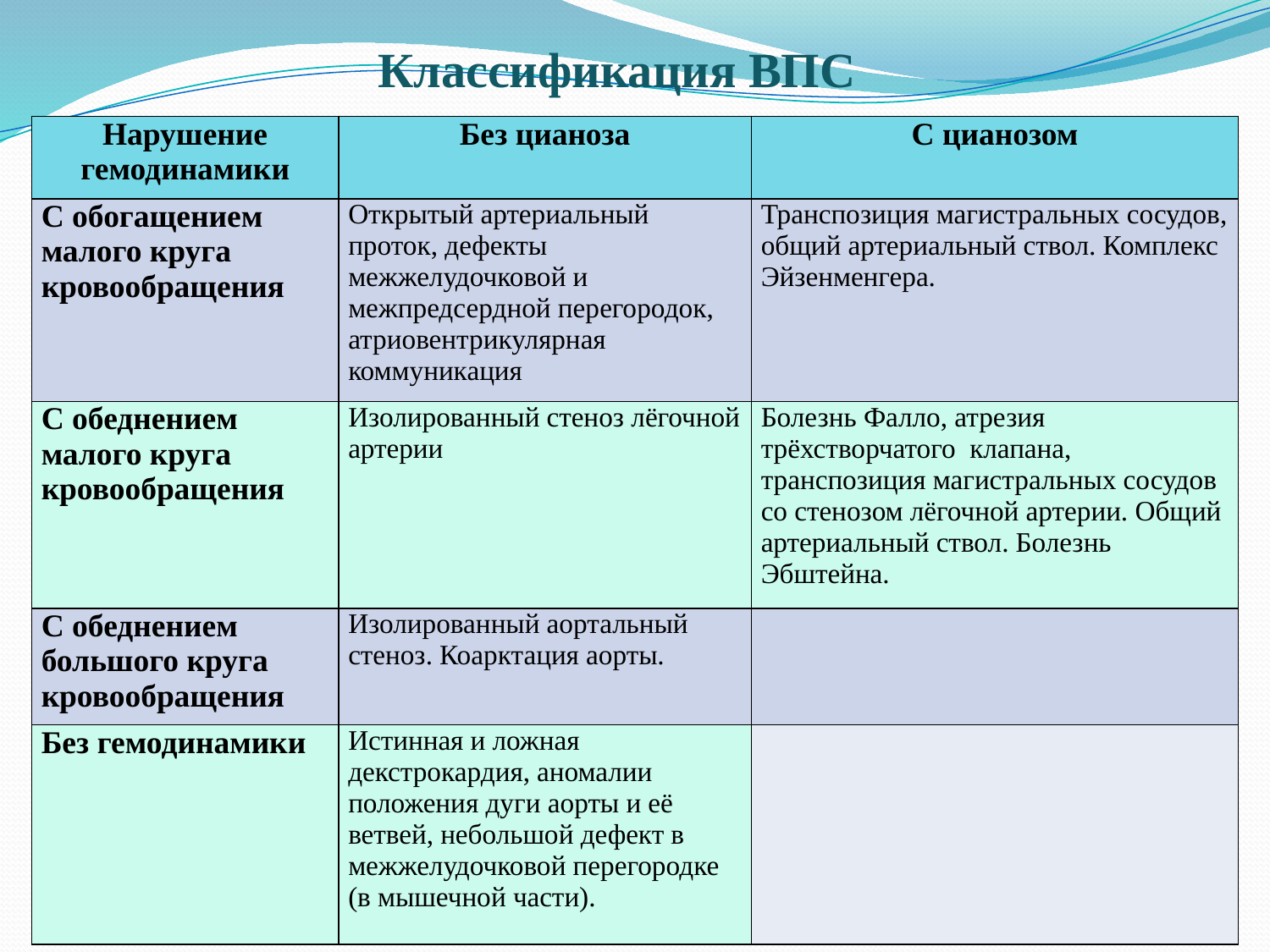

Классификация ВПС

| Нарушение гемодинамики | Без цианоза | С цианозом |
| --- | --- | --- |
| С обогащением малого круга кровообращения | Открытый артериальный проток, дефекты межжелудочковой и межпредсердной перегородок, атриовентрикулярная коммуникация | Транспозиция магистральных сосудов, общий артериальный ствол. Комплекс Эйзенменгера. |
| С обеднением малого круга кровообращения | Изолированный стеноз лёгочной артерии | Болезнь Фалло, атрезия трёхстворчатого клапана, транспозиция магистральных сосудов со стенозом лёгочной артерии. Общий артериальный ствол. Болезнь Эбштейна. |
| С обеднением большого круга кровообращения | Изолированный аортальный стеноз. Коарктация аорты. |  |
| Без гемодинамики | Истинная и ложная декстрокардия, аномалии положения дуги аорты и её ветвей, небольшой дефект в межжелудочковой перегородке (в мышечной части). |  |